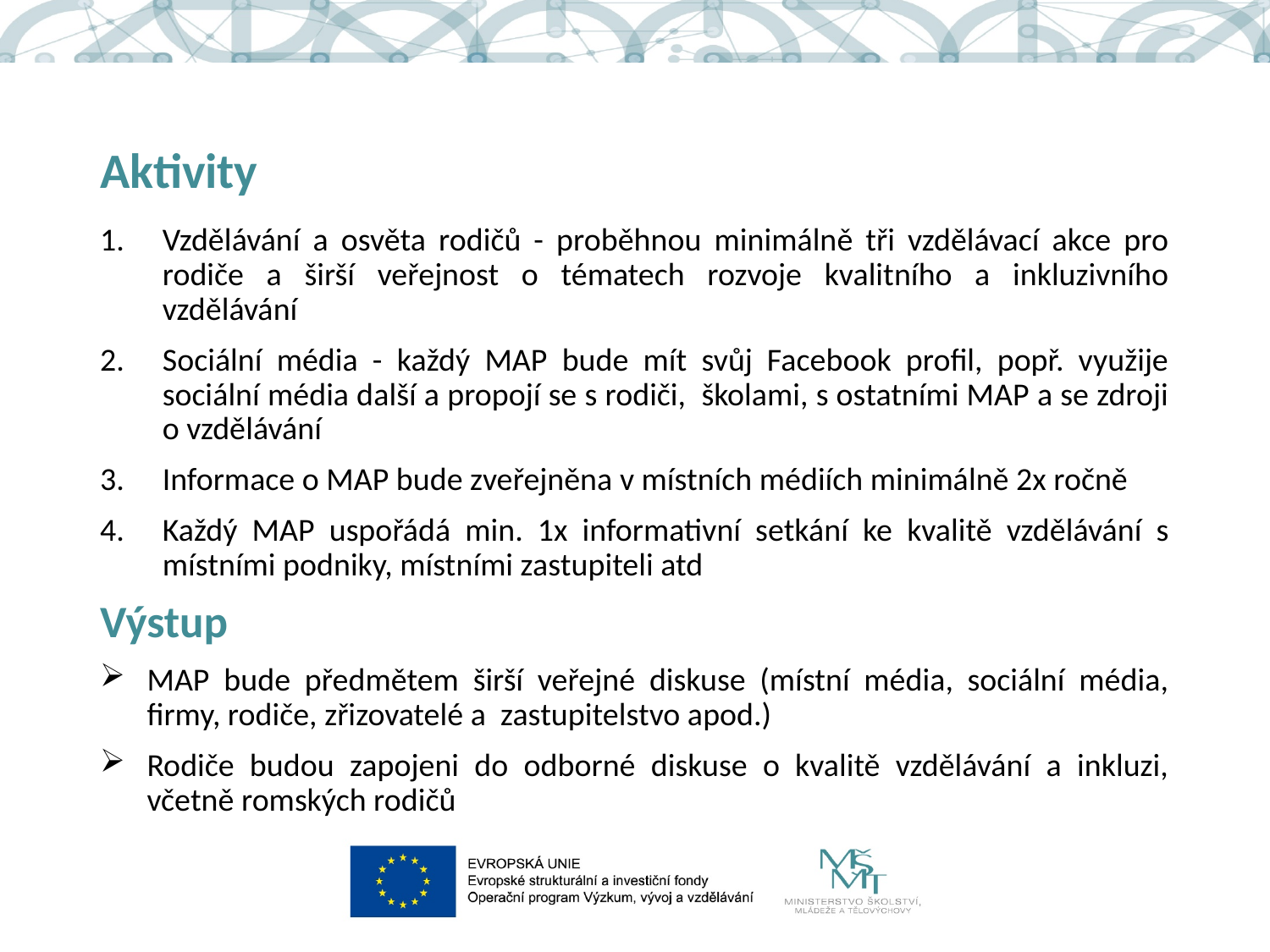

# Aktivity
Vzdělávání a osvěta rodičů - proběhnou minimálně tři vzdělávací akce pro rodiče a širší veřejnost o tématech rozvoje kvalitního a inkluzivního vzdělávání
Sociální média - každý MAP bude mít svůj Facebook profil, popř. využije sociální média další a propojí se s rodiči,  školami, s ostatními MAP a se zdroji o vzdělávání
Informace o MAP bude zveřejněna v místních médiích minimálně 2x ročně
Každý MAP uspořádá min. 1x informativní setkání ke kvalitě vzdělávání s místními podniky, místními zastupiteli atd
Výstup
MAP bude předmětem širší veřejné diskuse (místní média, sociální média, firmy, rodiče, zřizovatelé a  zastupitelstvo apod.)
Rodiče budou zapojeni do odborné diskuse o kvalitě vzdělávání a inkluzi, včetně romských rodičů